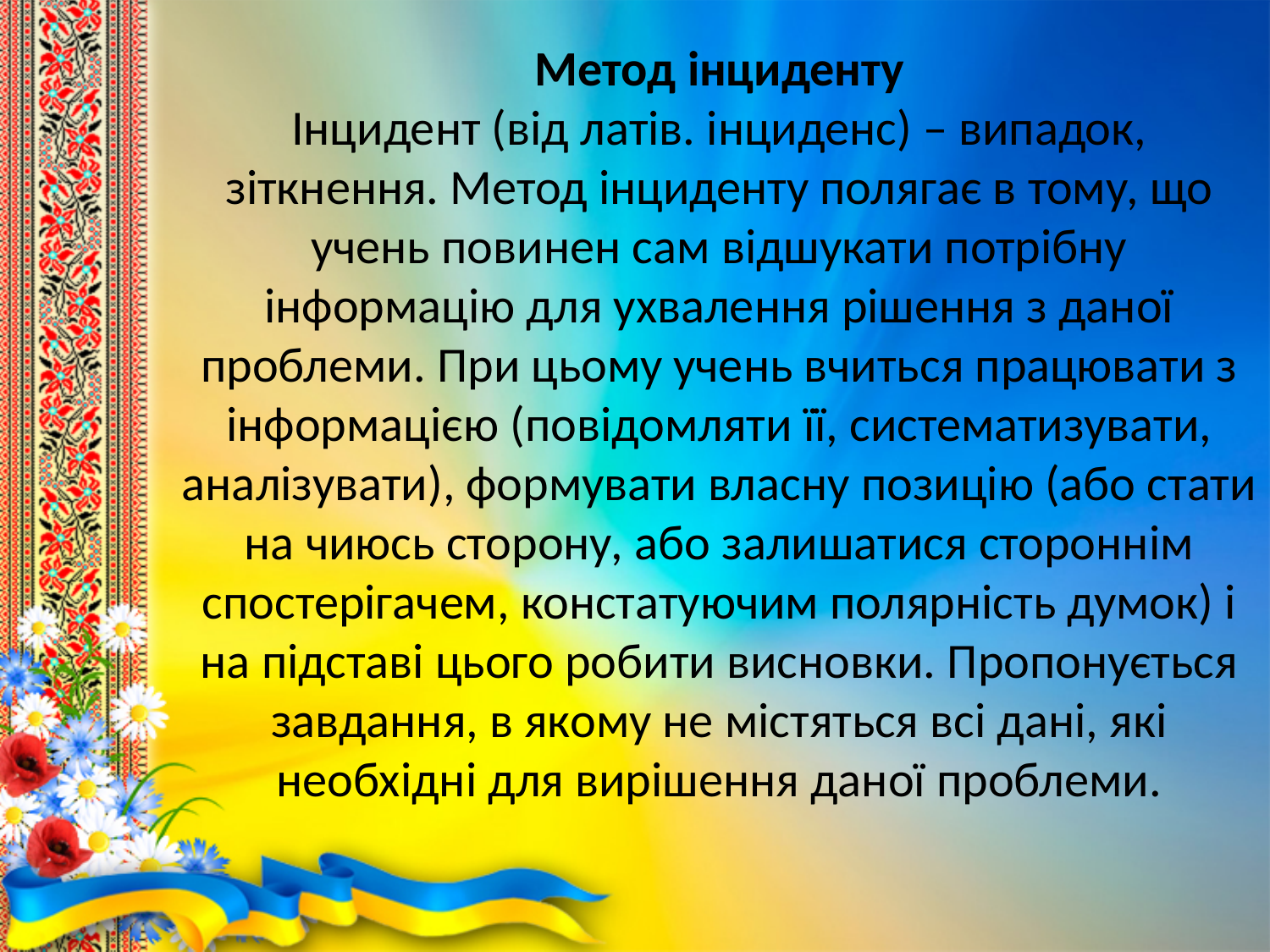

# Метод інциденту Інцидент (від латів. інциденс) – випадок, зіткнення. Метод інциденту полягає в тому, що учень повинен сам відшукати потрібну інформацію для ухвалення рішення з даної проблеми. При цьому учень вчиться працювати з інформацією (повідомляти її, систематизувати, аналізувати), формувати власну позицію (або стати на чиюсь сторону, або залишатися стороннім спостерігачем, констатуючим полярність думок) і на підставі цього робити висновки. Пропонується завдання, в якому не містяться всі дані, які необхідні для вирішення даної проблеми.